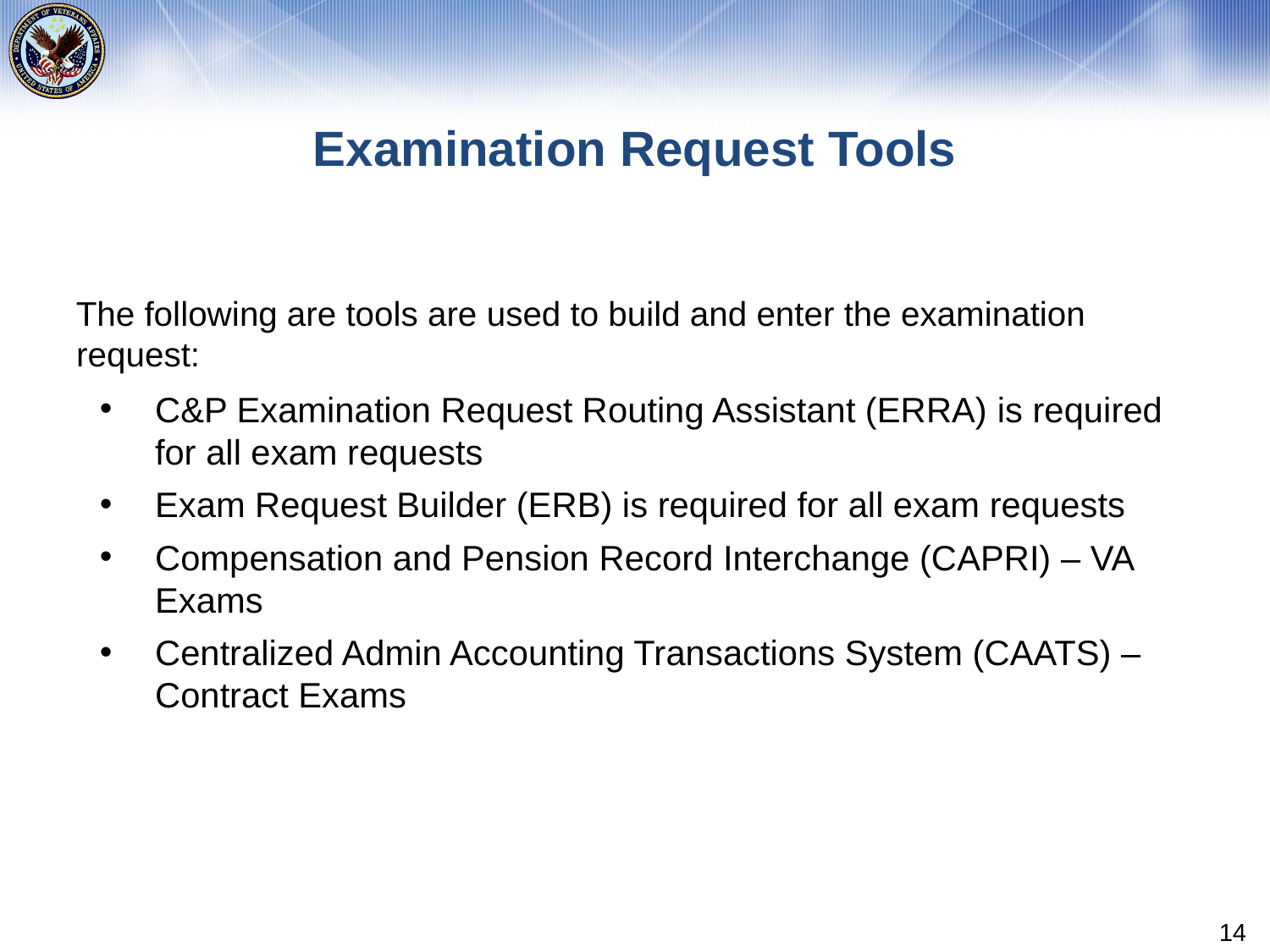

# Examination Request Tools
The following are tools are used to build and enter the examination request:

C&P Examination Request Routing Assistant (ERRA) is required for all exam requests
Exam Request Builder (ERB) is required for all exam requests
Compensation and Pension Record Interchange (CAPRI) – VA Exams
Centralized Admin Accounting Transactions System (CAATS) – Contract Exams
14